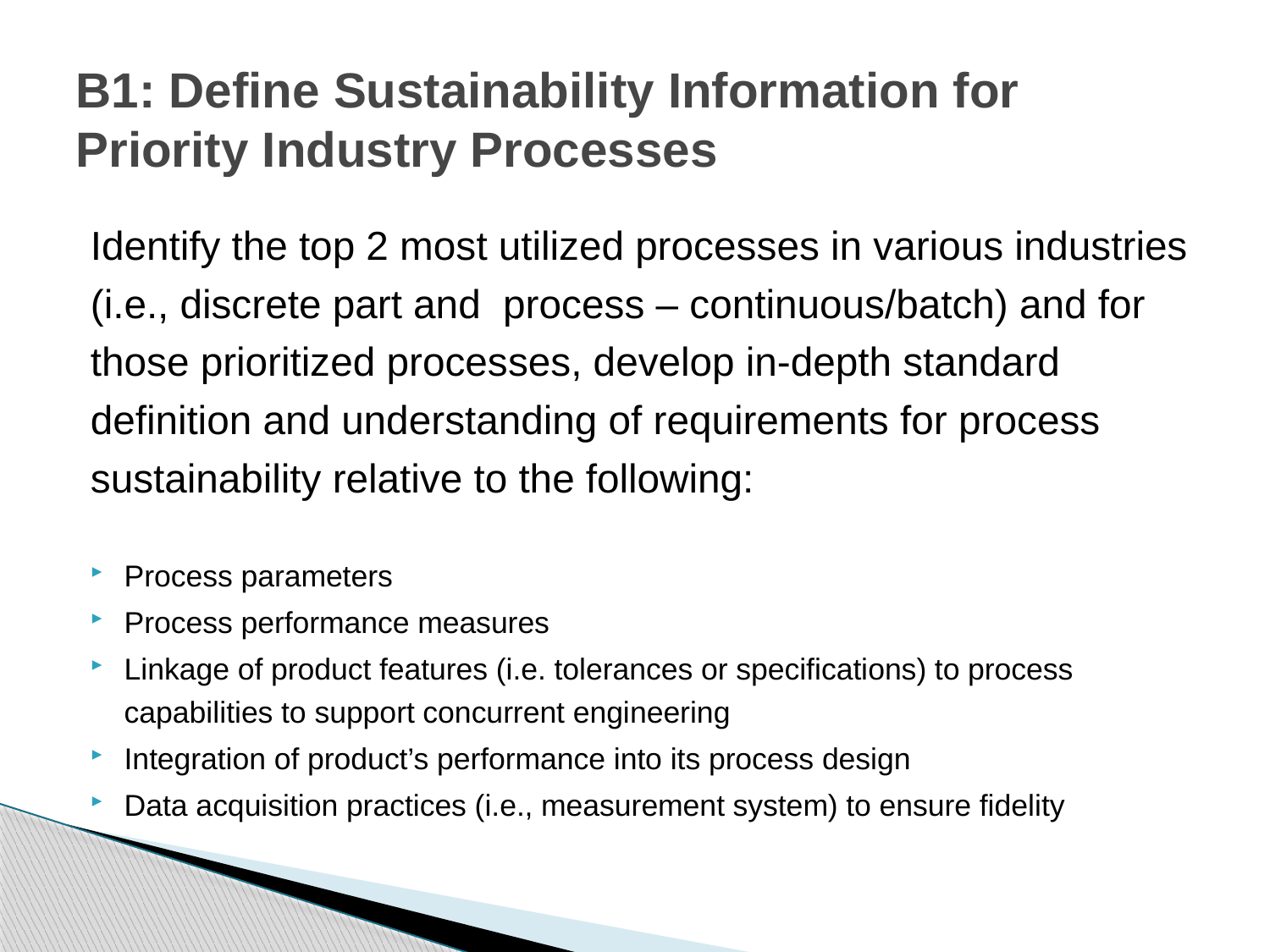

# B1: Define Sustainability Information for Priority Industry Processes

Identify the top 2 most utilized processes in various industries (i.e., discrete part and  process – continuous/batch) and for those prioritized processes, develop in-depth standard definition and understanding of requirements for process sustainability relative to the following:

Process parameters
Process performance measures
Linkage of product features (i.e. tolerances or specifications) to process capabilities to support concurrent engineering
Integration of product’s performance into its process design
Data acquisition practices (i.e., measurement system) to ensure fidelity